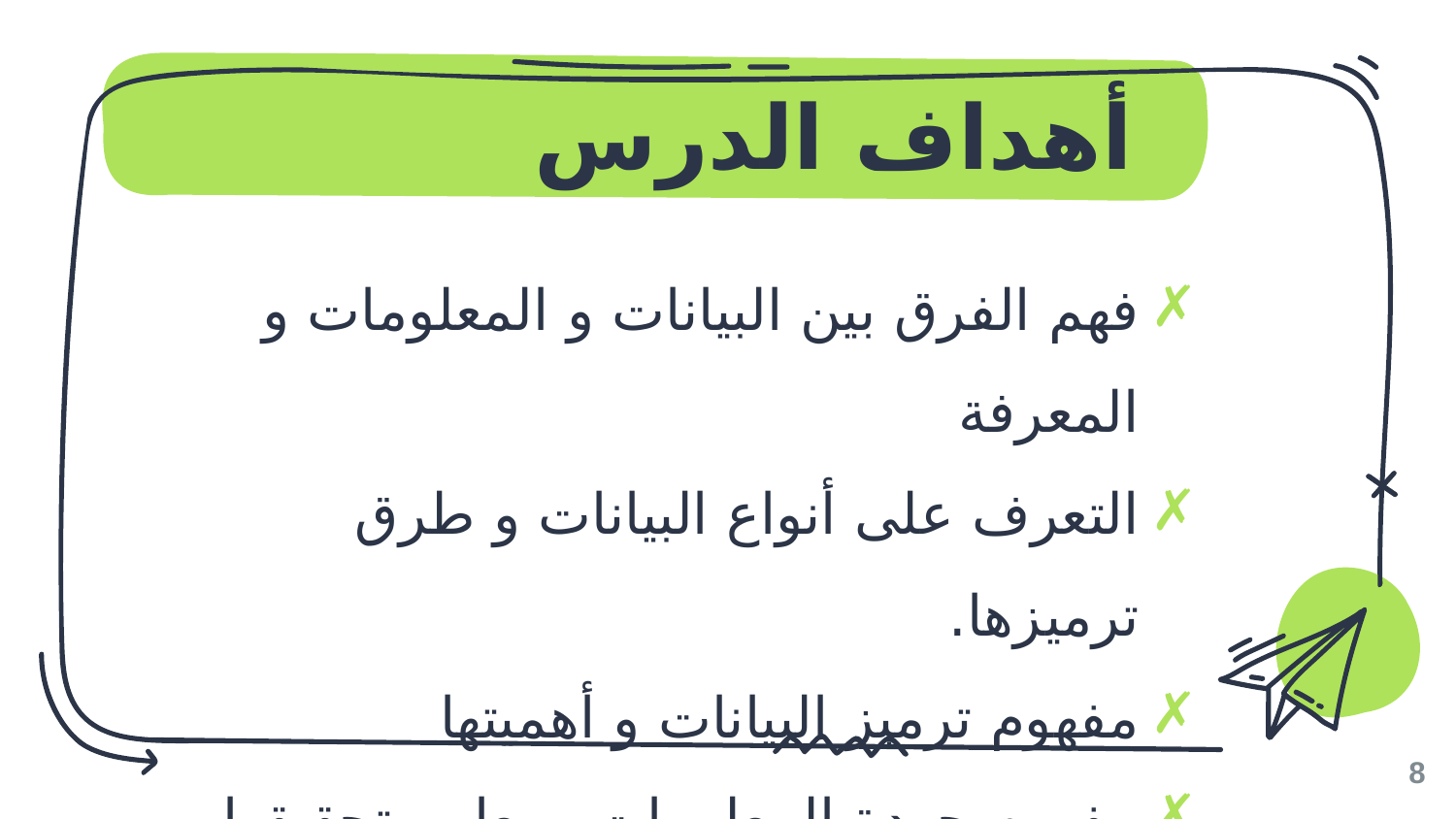

# أهداف الدرس
فهم الفرق بين البيانات و المعلومات و المعرفة
التعرف على أنواع البيانات و طرق ترميزها.
مفهوم ترميز البيانات و أهميتها
مفهوم جودة المعلومات ومعايير تحقيقها

8